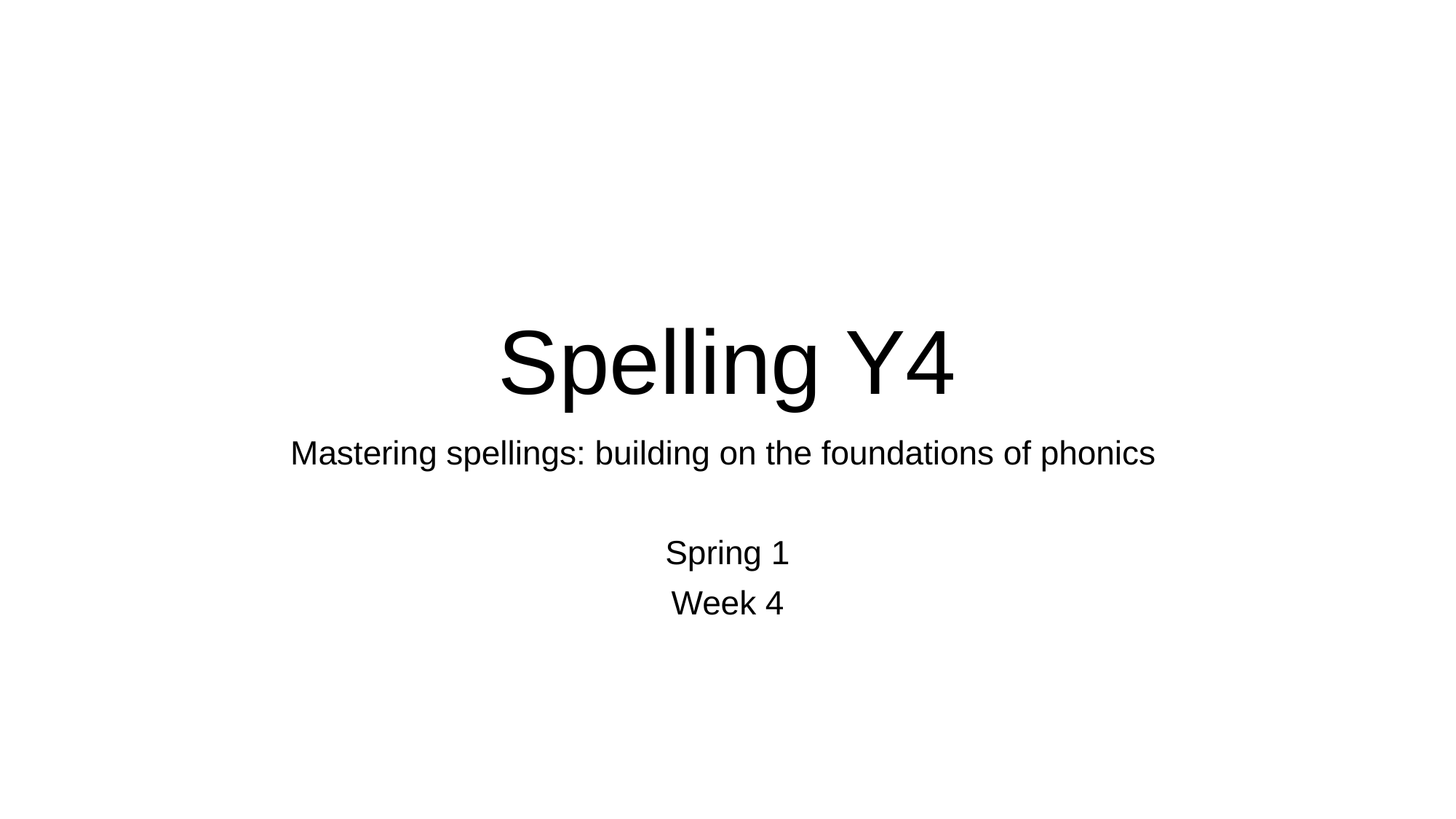

# Spelling Y4
Mastering spellings: building on the foundations of phonics

Spring 1
Week 4